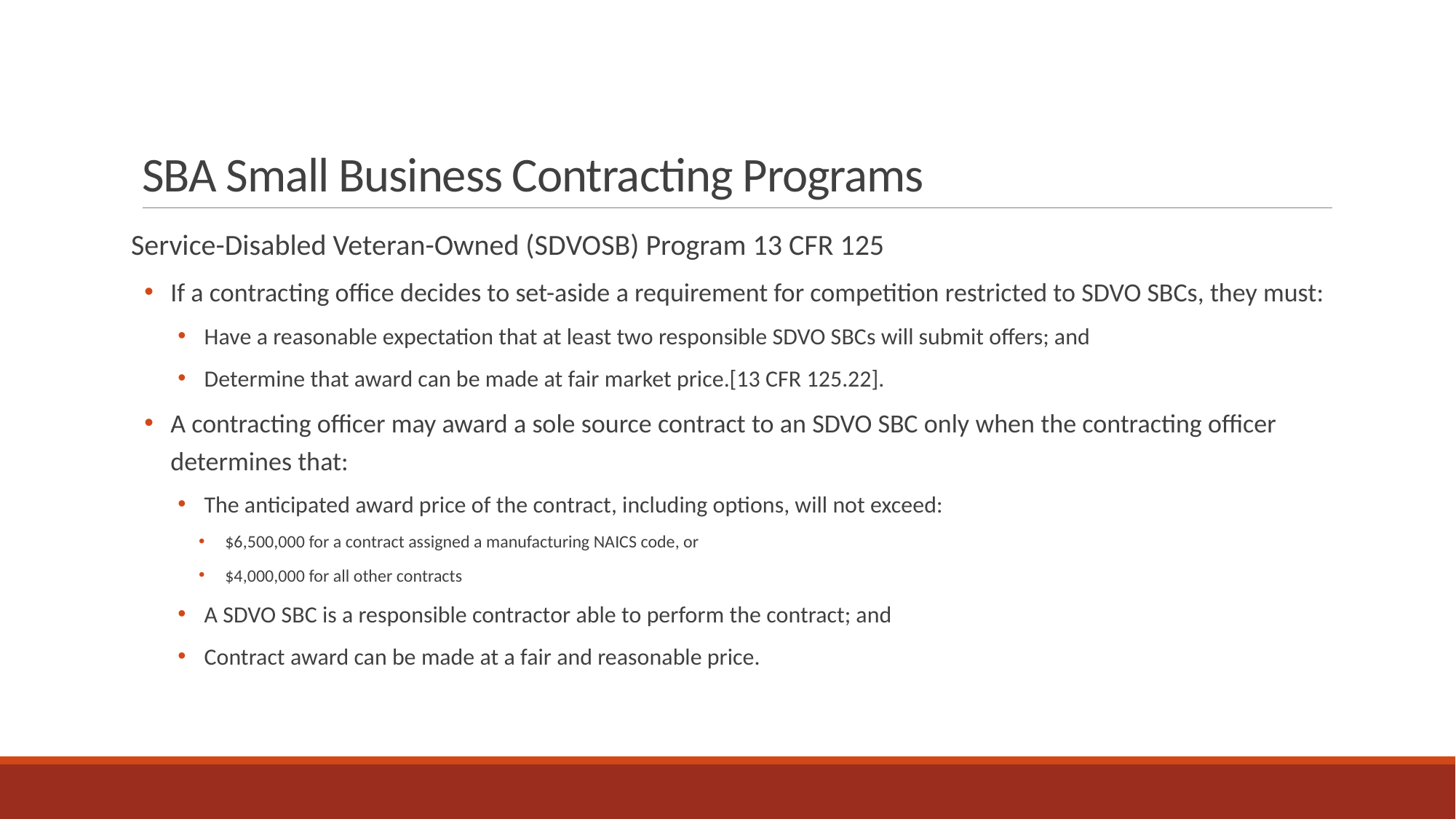

# SBA Small Business Contracting Programs
Service-Disabled Veteran-Owned (SDVOSB) Program 13 CFR 125
If a contracting office decides to set-aside a requirement for competition restricted to SDVO SBCs, they must:
Have a reasonable expectation that at least two responsible SDVO SBCs will submit offers; and
Determine that award can be made at fair market price.[13 CFR 125.22].
A contracting officer may award a sole source contract to an SDVO SBC only when the contracting officer determines that:
The anticipated award price of the contract, including options, will not exceed:
$6,500,000 for a contract assigned a manufacturing NAICS code, or
$4,000,000 for all other contracts
A SDVO SBC is a responsible contractor able to perform the contract; and
Contract award can be made at a fair and reasonable price.